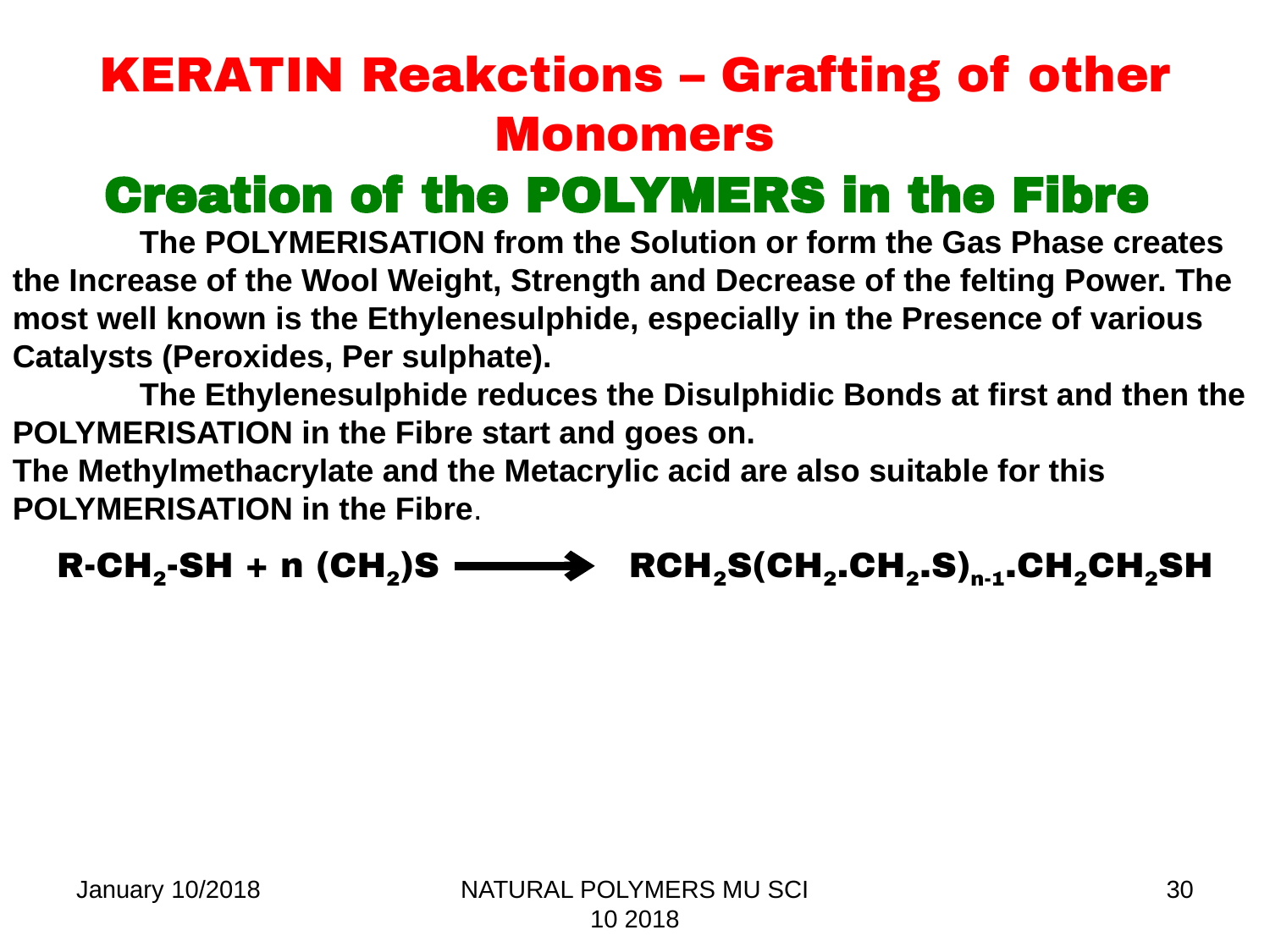

# KERATIN Reakctions – Grafting of other Monomers
Creation of the POLYMERS in the Fibre
	The POLYMERISATION from the Solution or form the Gas Phase creates the Increase of the Wool Weight, Strength and Decrease of the felting Power. The most well known is the Ethylenesulphide, especially in the Presence of various Catalysts (Peroxides, Per sulphate).
	The Ethylenesulphide reduces the Disulphidic Bonds at first and then the POLYMERISATION in the Fibre start and goes on.
The Methylmethacrylate and the Metacrylic acid are also suitable for this POLYMERISATION in the Fibre.

R-CH2-SH + n (CH2)S                RCH2S(CH2.CH2.S)n-1.CH2CH2SH
January 10/2018
NATURAL POLYMERS MU SCI 10 2018
30